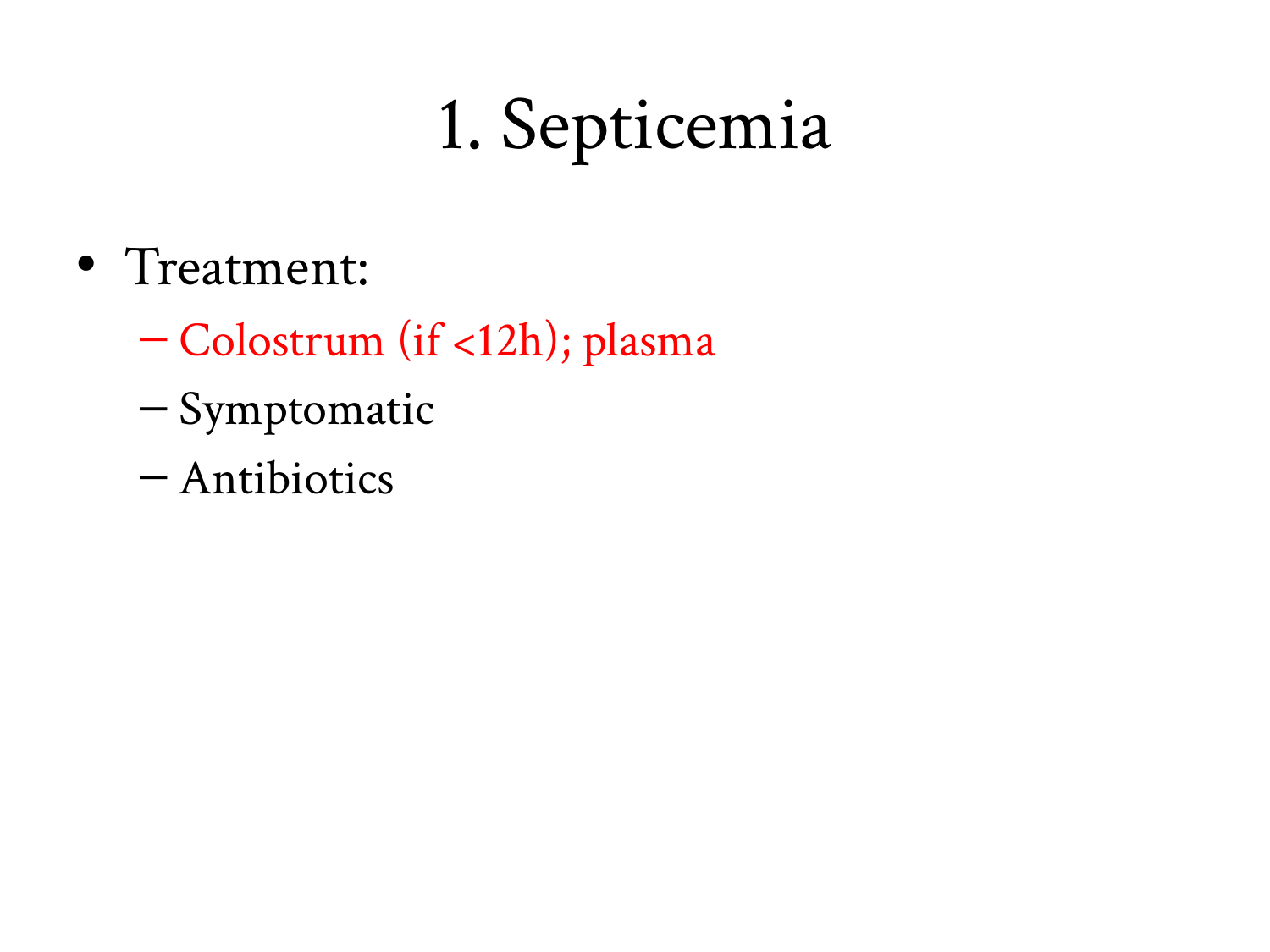

# 1. Septicemia
Treatment:
Colostrum (if <12h); plasma
Symptomatic
Antibiotics